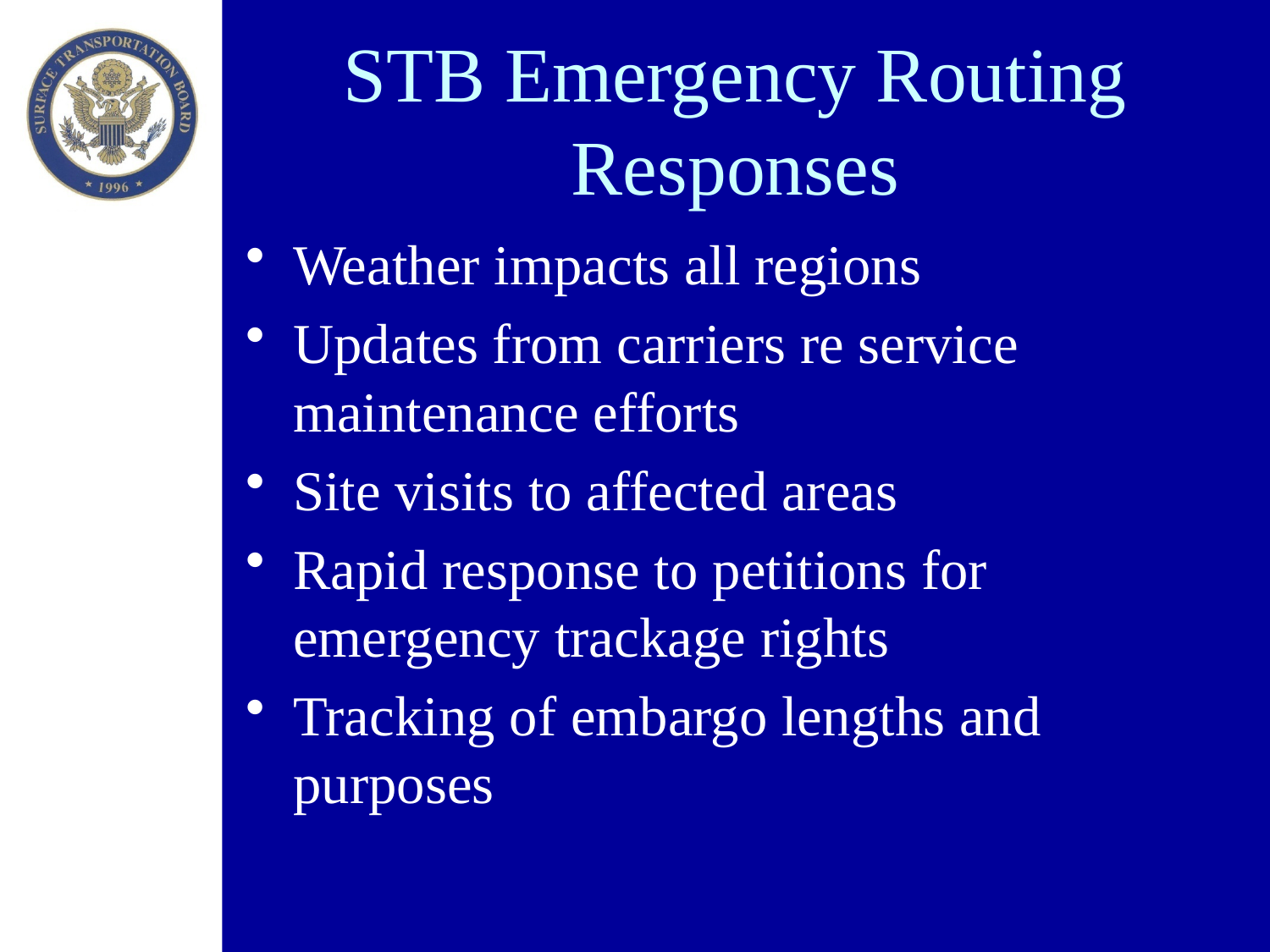

# STB Emergency Routing Responses
Weather impacts all regions
Updates from carriers re service maintenance efforts
Site visits to affected areas
Rapid response to petitions for emergency trackage rights
Tracking of embargo lengths and purposes